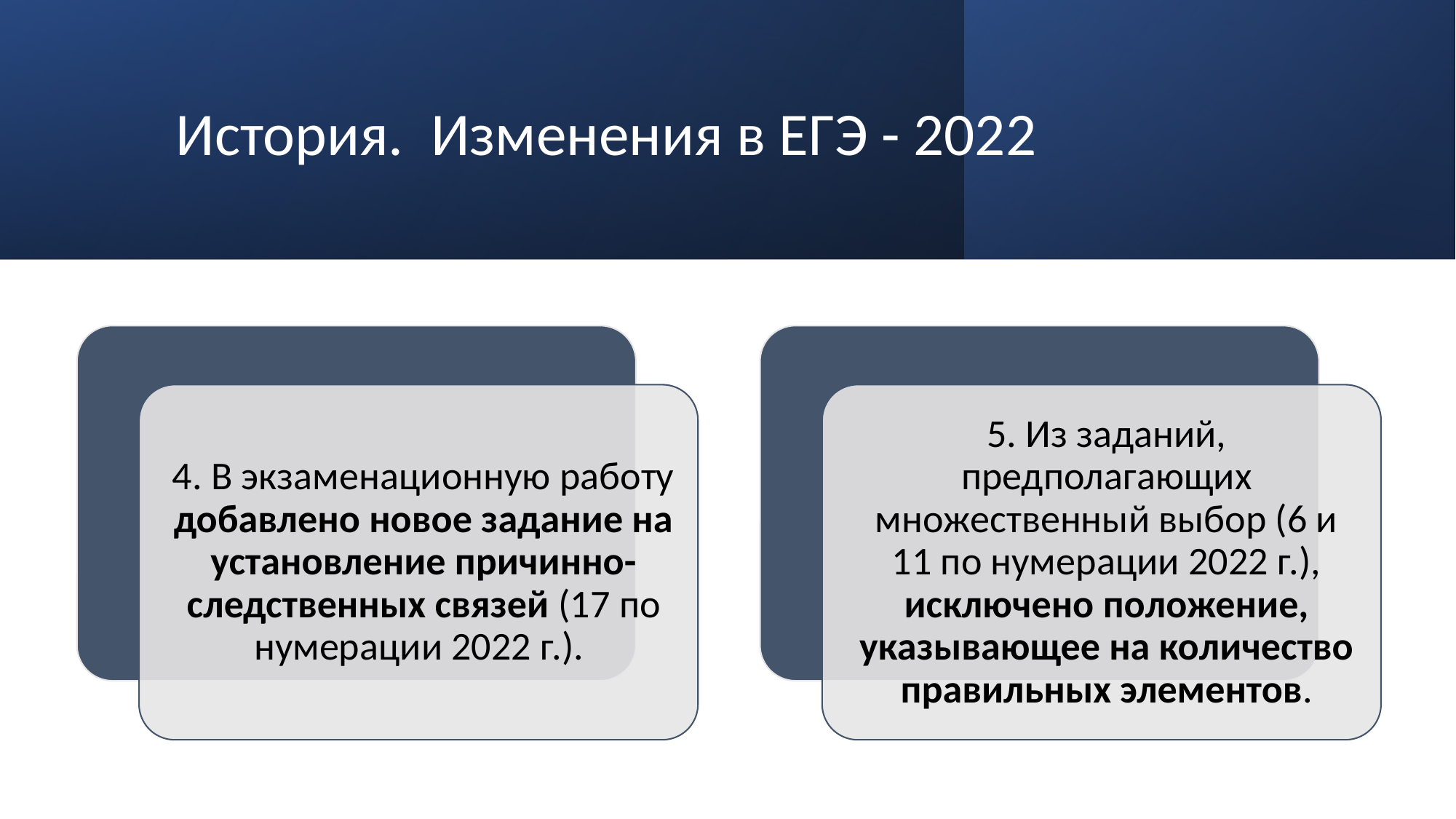

# История.  Изменения в ЕГЭ - 2022
4. В экзаменационную работу добавлено новое задание на установление причинно-следственных связей (17 по нумерации 2022 г.).
5. Из заданий, предполагающих множественный выбор (6 и 11 по нумерации 2022 г.), исключено положение, указывающее на количество правильных элементов.